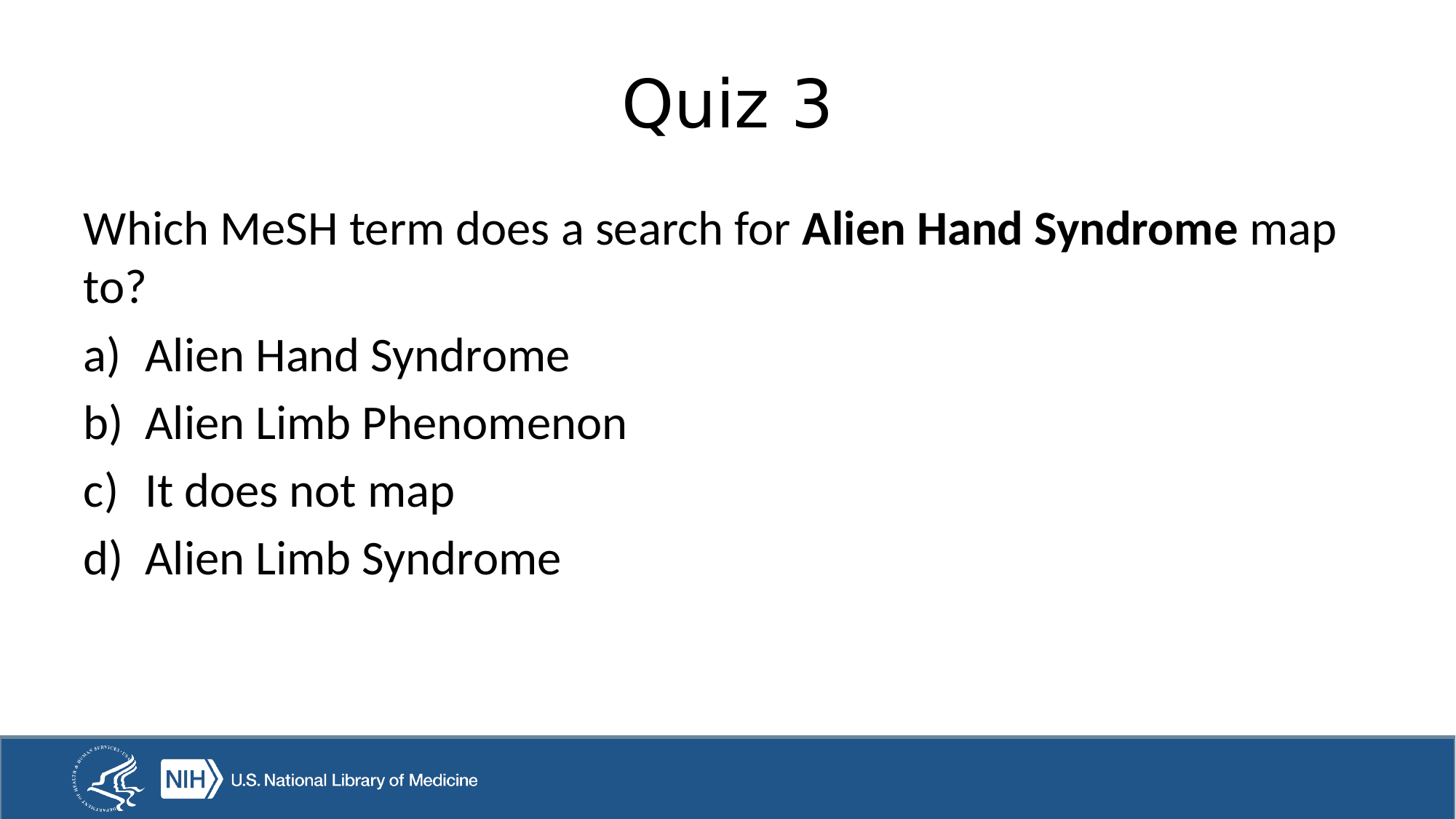

# Quiz 3
Which MeSH term does a search for Alien Hand Syndrome map to?
Alien Hand Syndrome
Alien Limb Phenomenon
It does not map
Alien Limb Syndrome